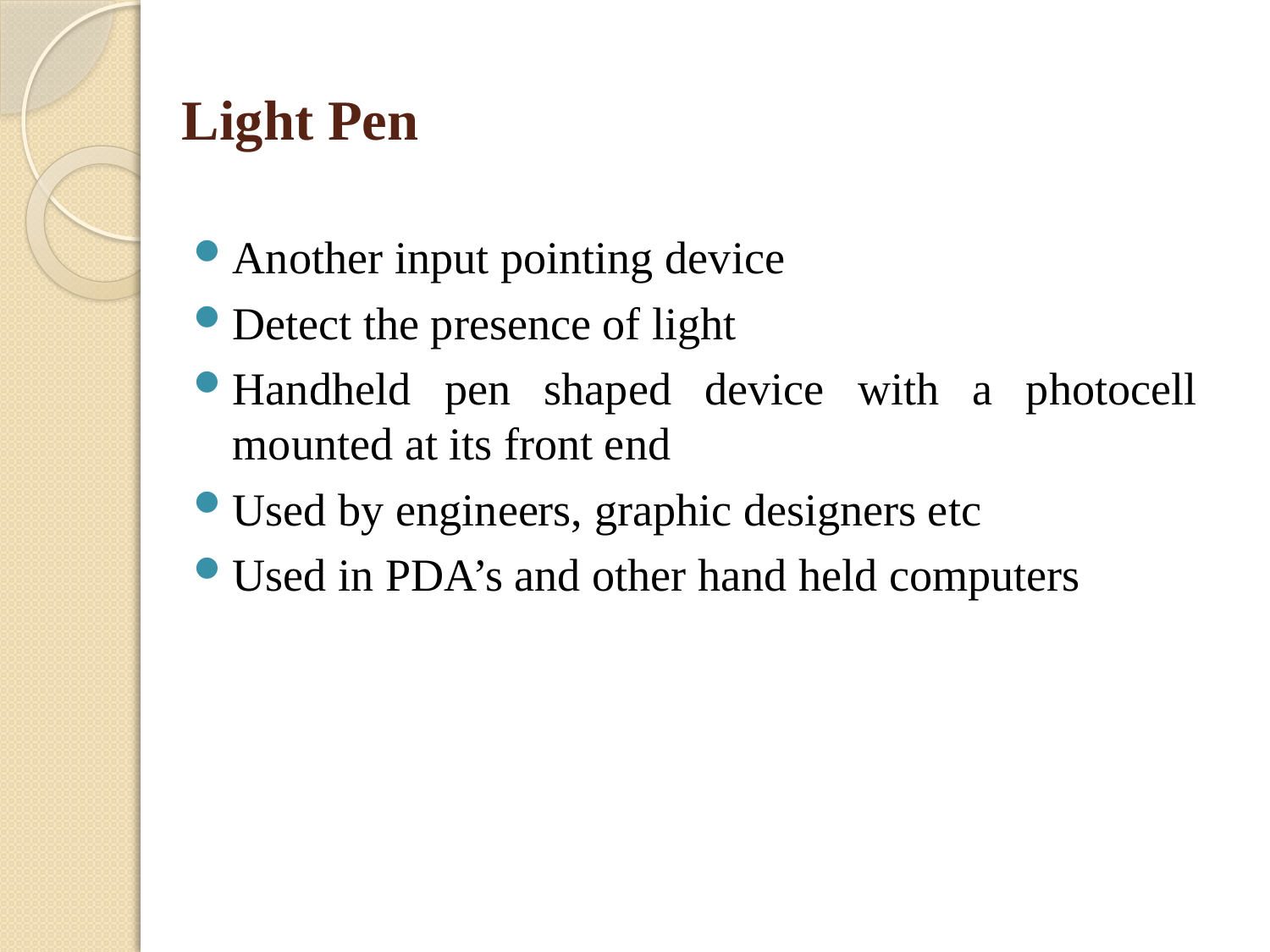

# Light Pen
Another input pointing device
Detect the presence of light
Handheld pen shaped device with a photocell mounted at its front end
Used by engineers, graphic designers etc
Used in PDA’s and other hand held computers